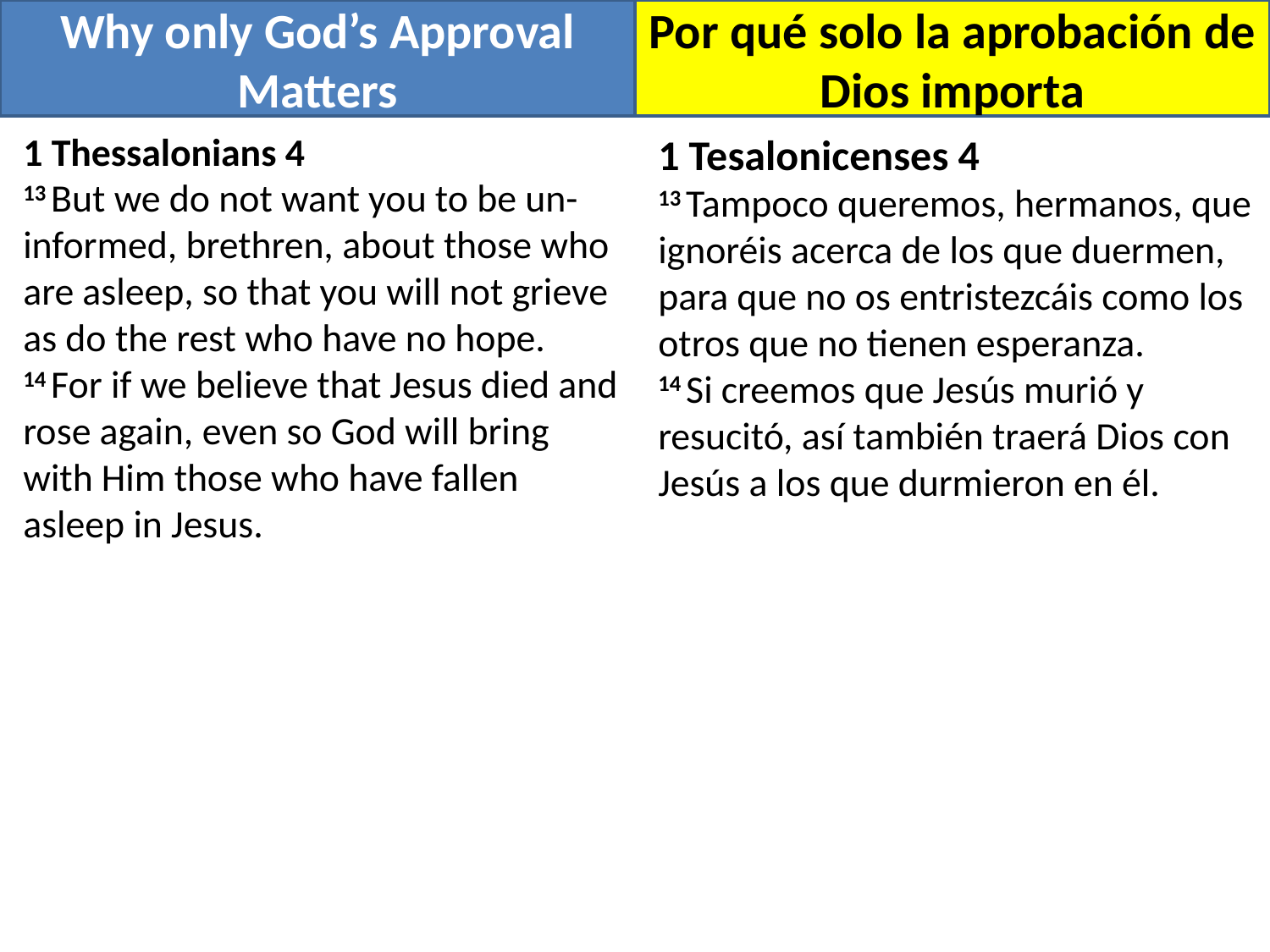

Why only God’s Approval Matters
Por qué solo la aprobación de Dios importa
1 Thessalonians 4
13 But we do not want you to be un-informed, brethren, about those who are asleep, so that you will not grieve as do the rest who have no hope.
14 For if we believe that Jesus died and rose again, even so God will bring with Him those who have fallen asleep in Jesus.
1 Tesalonicenses 4
13 Tampoco queremos, hermanos, que ignoréis acerca de los que duermen, para que no os entristezcáis como los otros que no tienen esperanza.
14 Si creemos que Jesús murió y resucitó, así también traerá Dios con Jesús a los que durmieron en él.